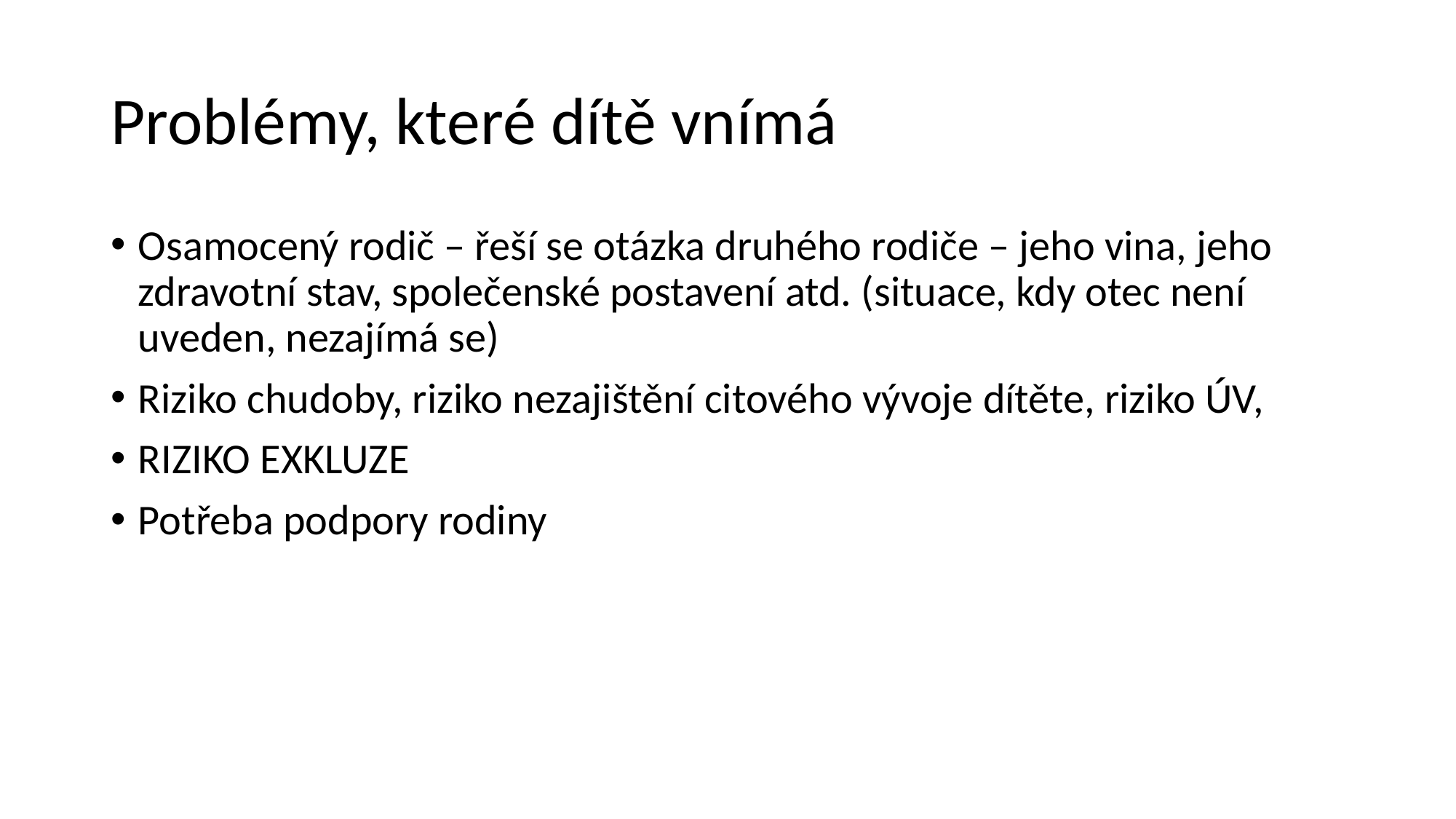

# Problémy, které dítě vnímá
Osamocený rodič – řeší se otázka druhého rodiče – jeho vina, jeho zdravotní stav, společenské postavení atd. (situace, kdy otec není uveden, nezajímá se)
Riziko chudoby, riziko nezajištění citového vývoje dítěte, riziko ÚV,
RIZIKO EXKLUZE
Potřeba podpory rodiny